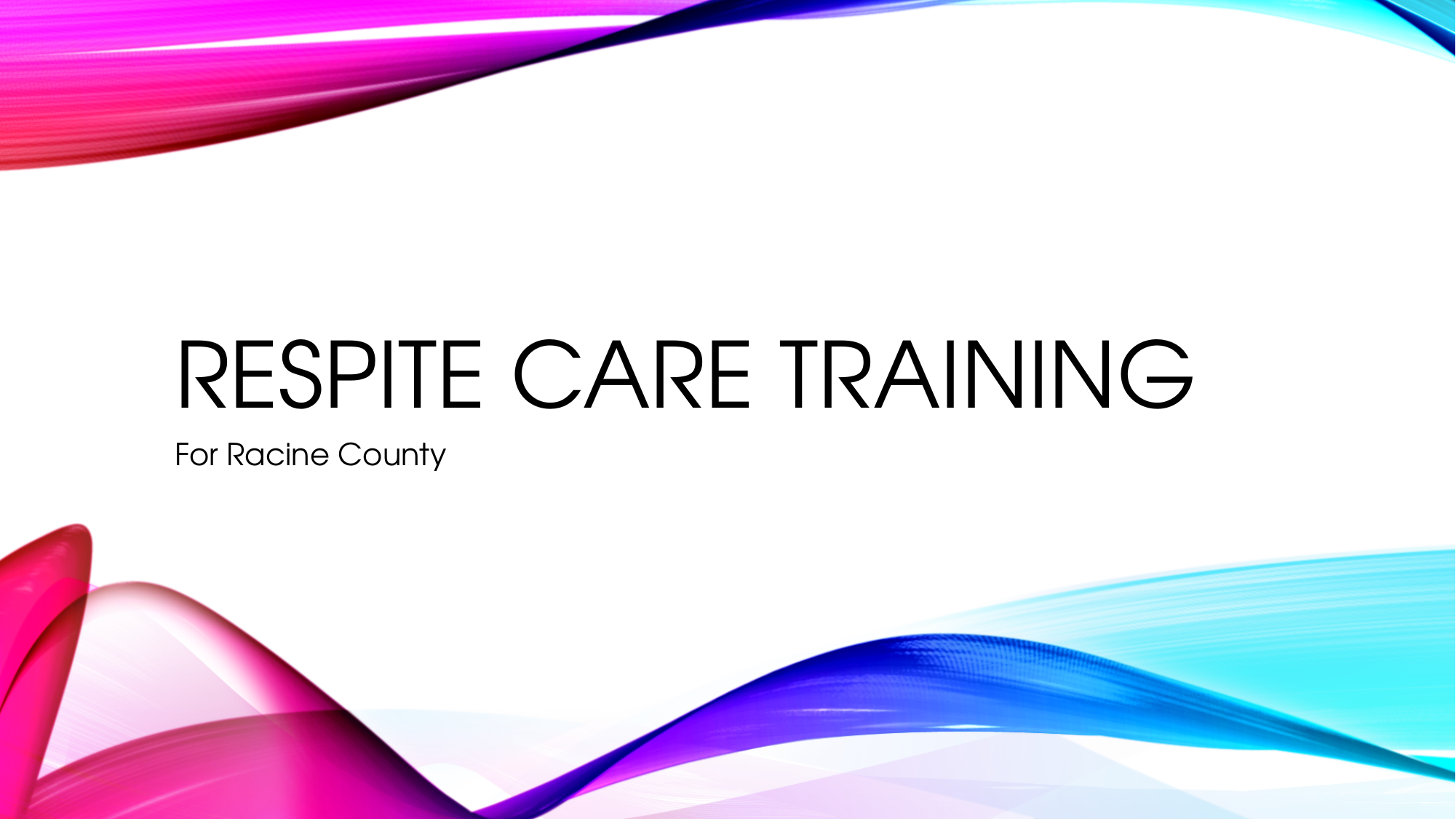

# Respite care training
For Racine County